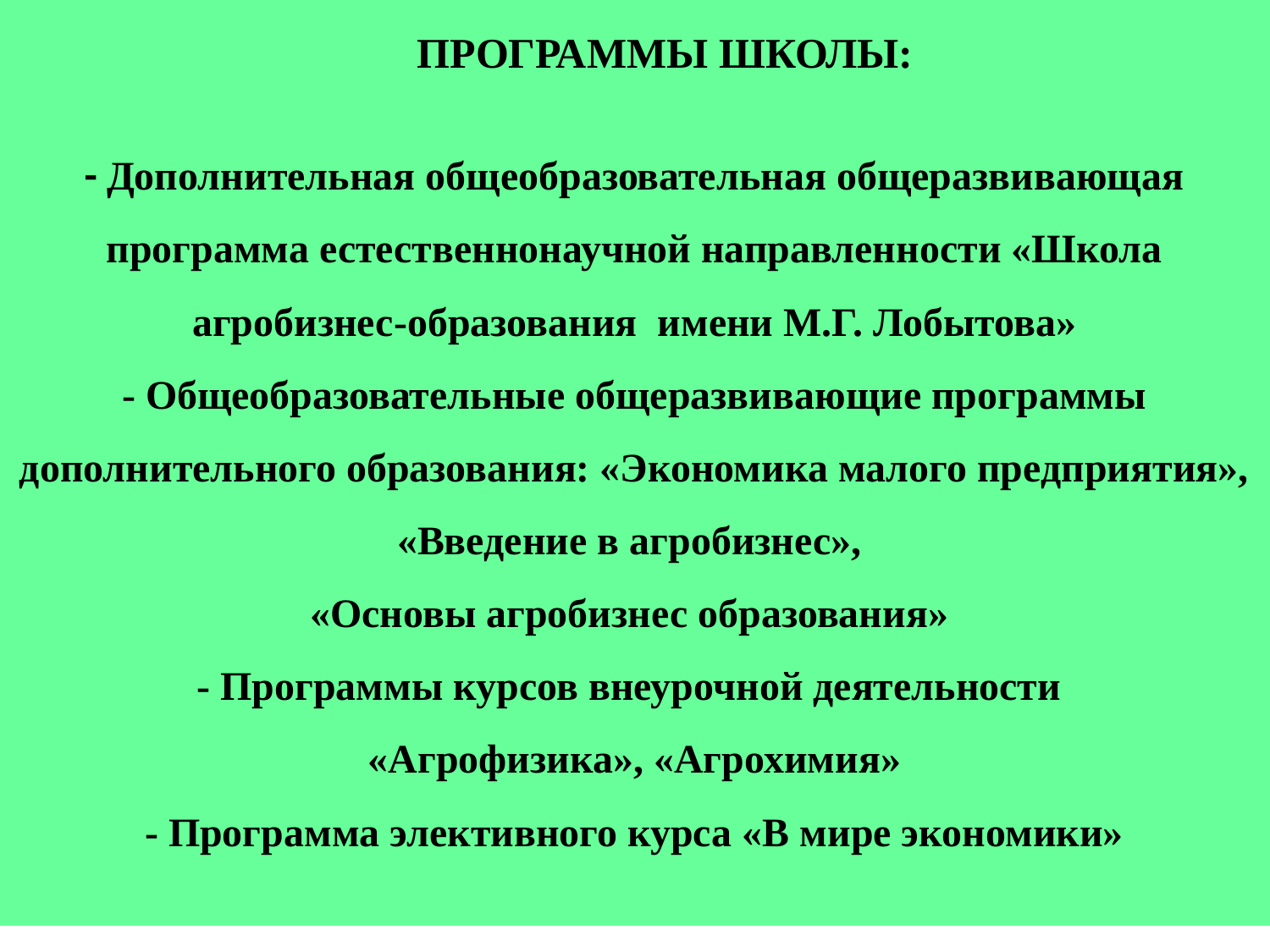

# - Дополнительная общеобразовательная общеразвивающая программа естественнонаучной направленности «Школа агробизнес-образования  имени М.Г. Лобытова» - Общеобразовательные общеразвивающие программы дополнительного образования: «Экономика малого предприятия», «Введение в агробизнес», «Основы агробизнес образования» - Программы курсов внеурочной деятельности «Агрофизика», «Агрохимия» - Программа элективного курса «В мире экономики»
 программы школы: